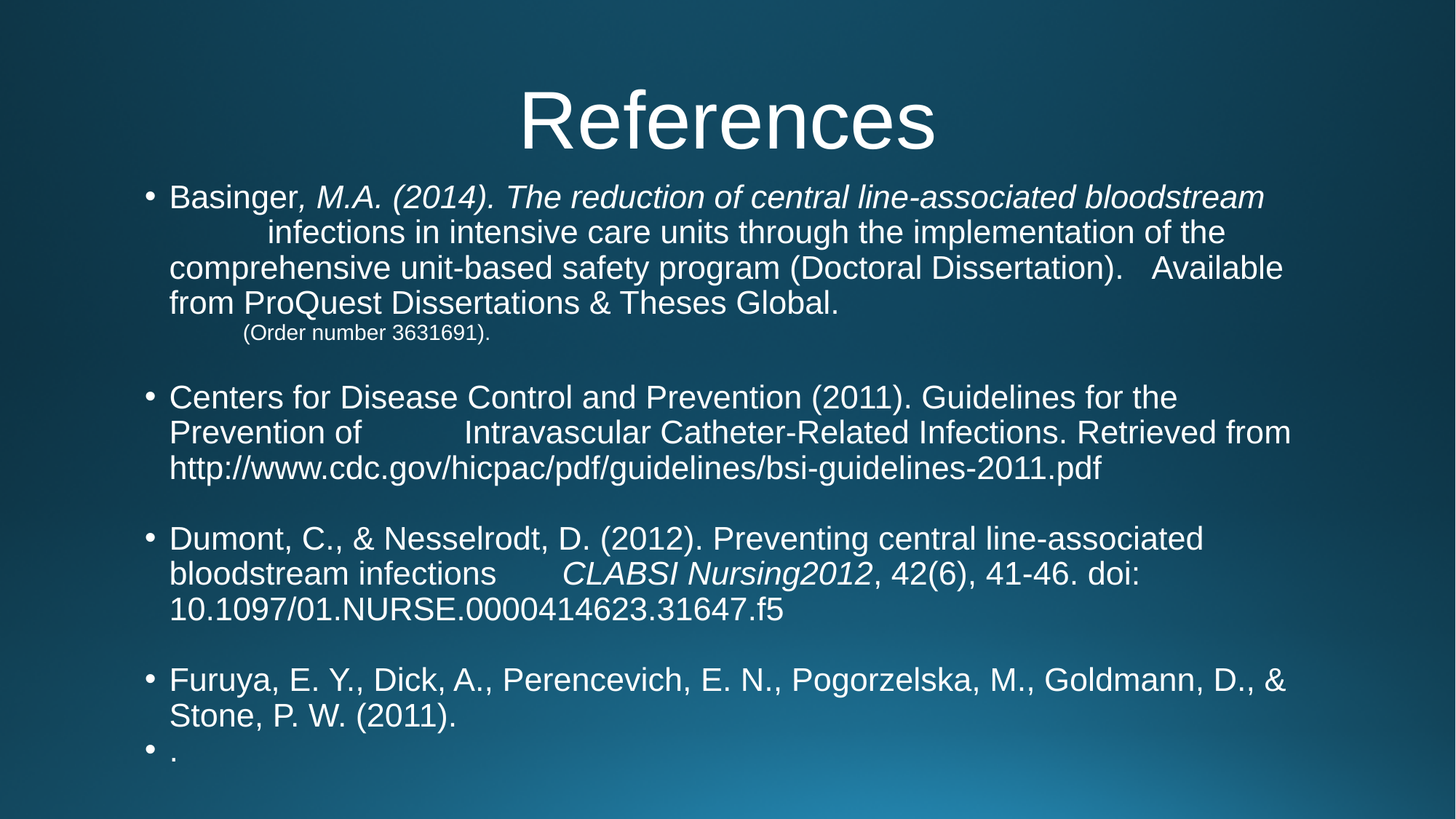

# References
Basinger, M.A. (2014). The reduction of central line-associated bloodstream 	infections in intensive care units through the implementation of the 	comprehensive unit-based safety program (Doctoral Dissertation). 	Available from ProQuest Dissertations & Theses Global.
(Order number 3631691).

Centers for Disease Control and Prevention (2011). Guidelines for the 	Prevention of 	Intravascular Catheter-Related Infections. Retrieved from 	http://www.cdc.gov/hicpac/pdf/guidelines/bsi-guidelines-2011.pdf

Dumont, C., & Nesselrodt, D. (2012). Preventing central line-associated 	bloodstream infections 	CLABSI Nursing2012, 42(6), 41-46. doi: 	10.1097/01.NURSE.0000414623.31647.f5

Furuya, E. Y., Dick, A., Perencevich, E. N., Pogorzelska, M., Goldmann, D., & 	Stone, P. W. (2011).
.